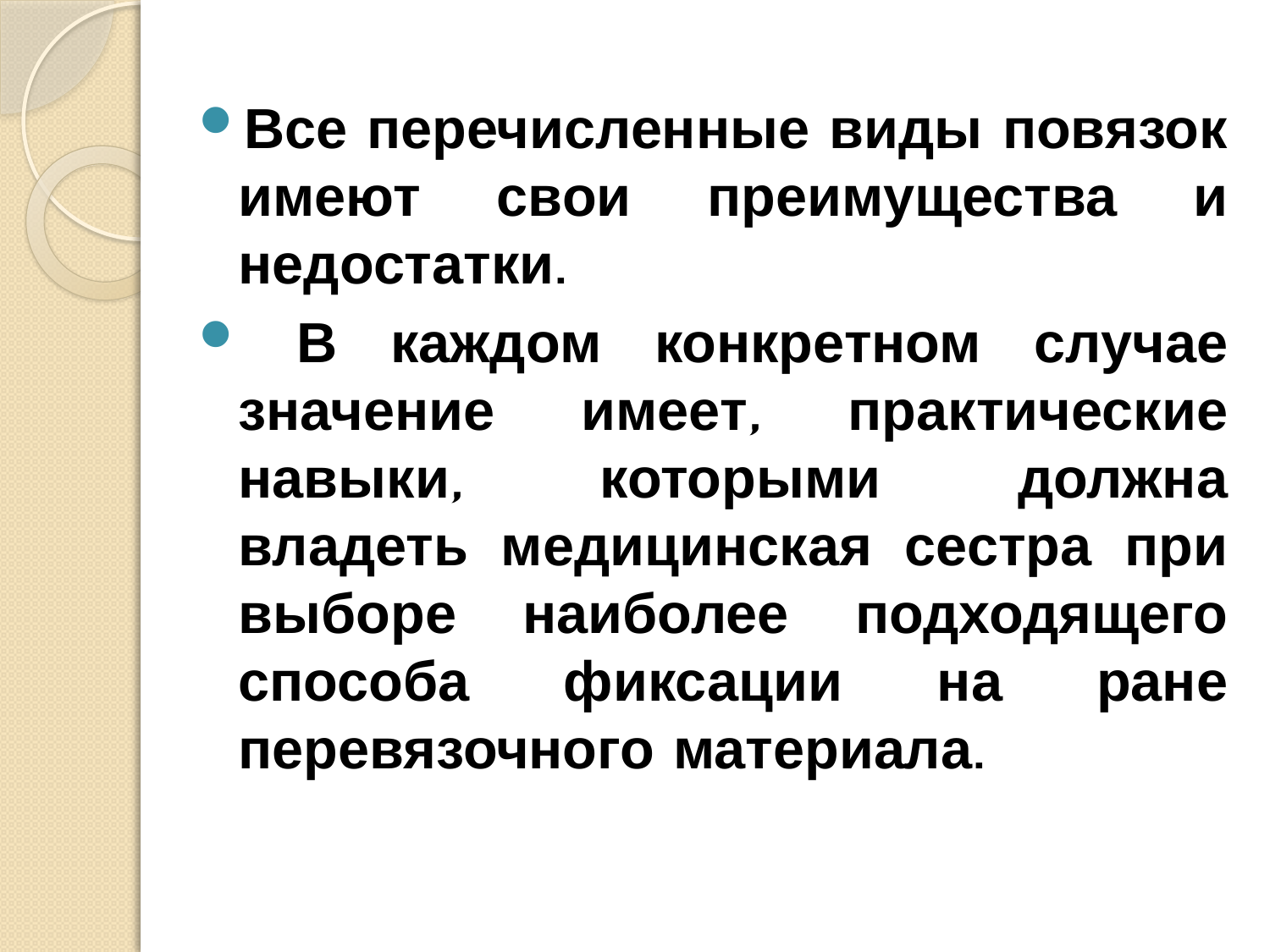

Все перечисленные виды повязок имеют свои преимущества и недостатки.
 В каждом конкретном случае значение имеет, практические навыки, которыми должна владеть медицинская сестра при выборе наиболее подходящего способа фиксации на ране перевязочного материала.